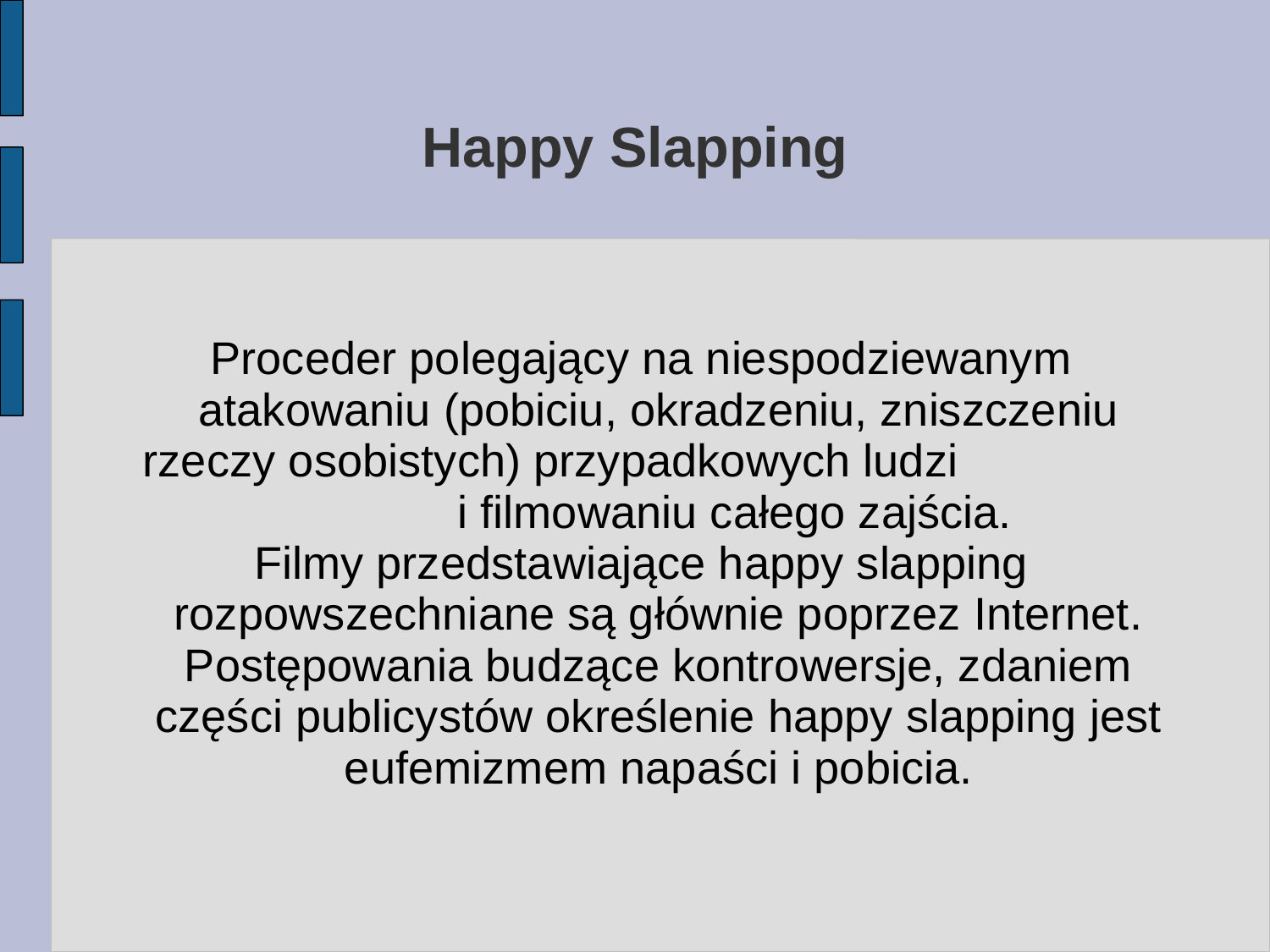

# Happy Slapping
 Proceder polegający na niespodziewanym atakowaniu (pobiciu, okradzeniu, zniszczeniu rzeczy osobistych) przypadkowych ludzi                               i filmowaniu całego zajścia.
 Filmy przedstawiające happy slapping rozpowszechniane są głównie poprzez Internet. Postępowania budzące kontrowersje, zdaniem części publicystów określenie happy slapping jest eufemizmem napaści i pobicia.